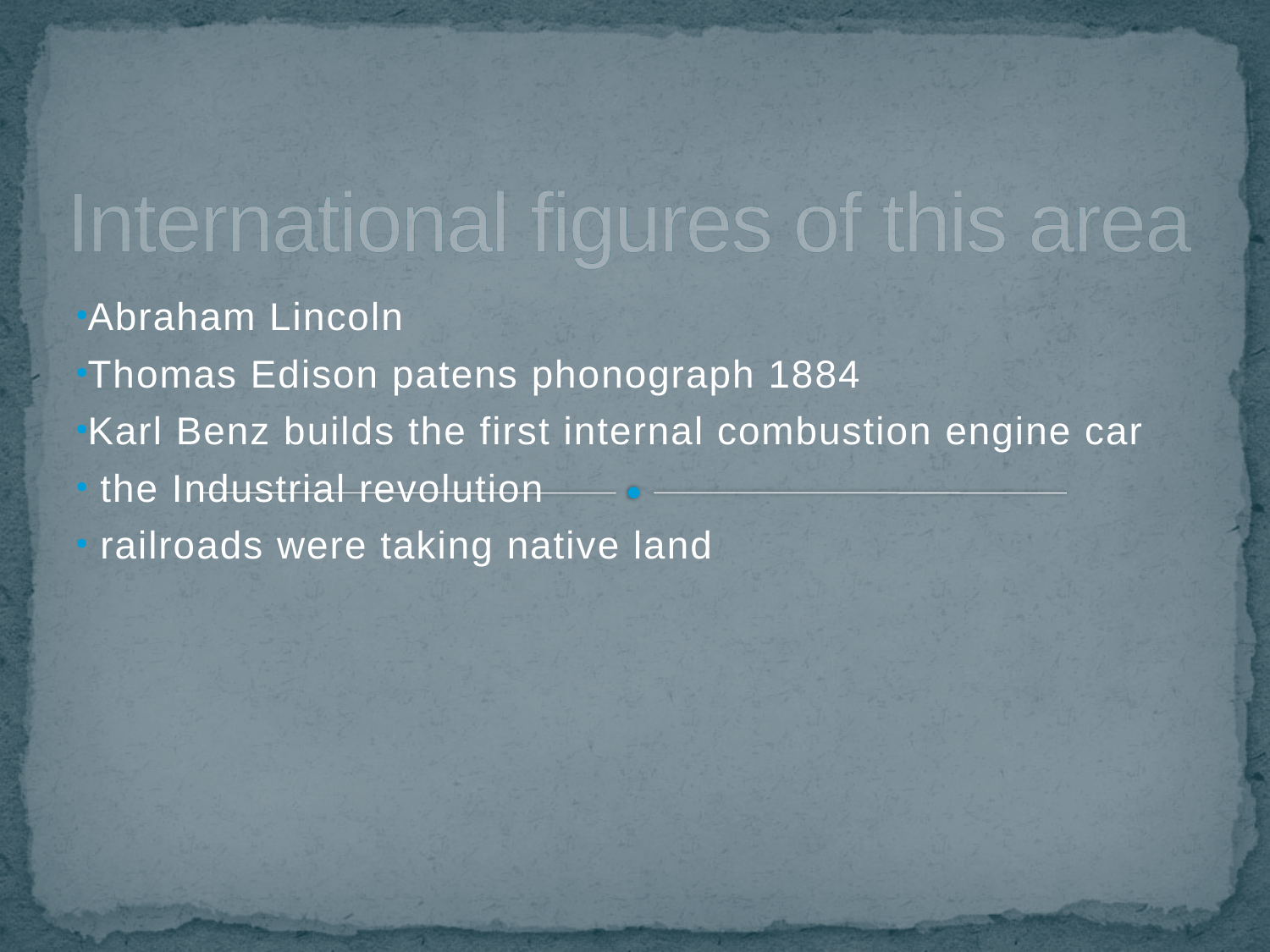

# International figures of this area
Abraham Lincoln
Thomas Edison patens phonograph 1884
Karl Benz builds the first internal combustion engine car
 the Industrial revolution
 railroads were taking native land